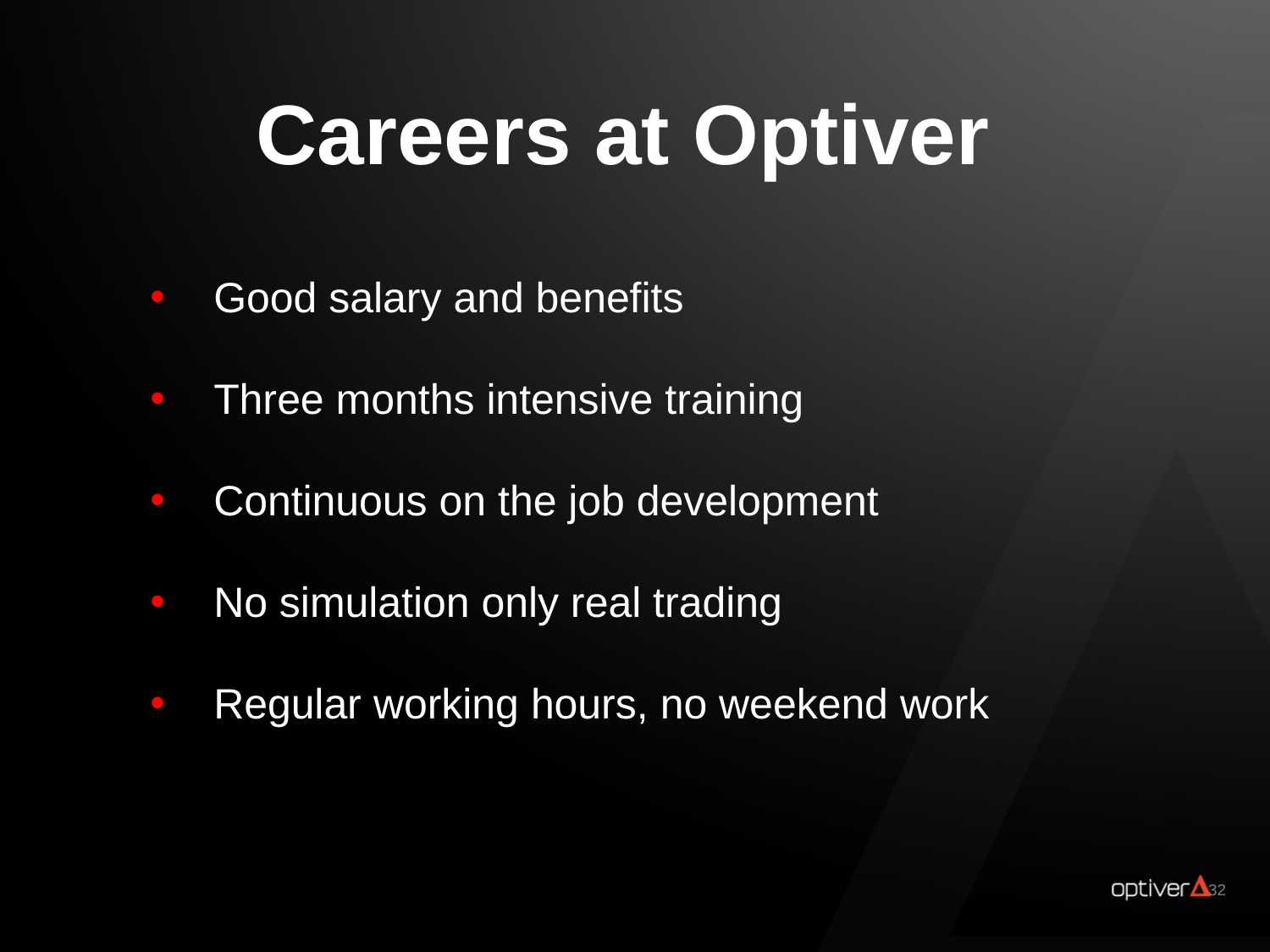

# Careers at Optiver
Good salary and benefits

Three months intensive training

Continuous on the job development

No simulation only real trading

Regular working hours, no weekend work